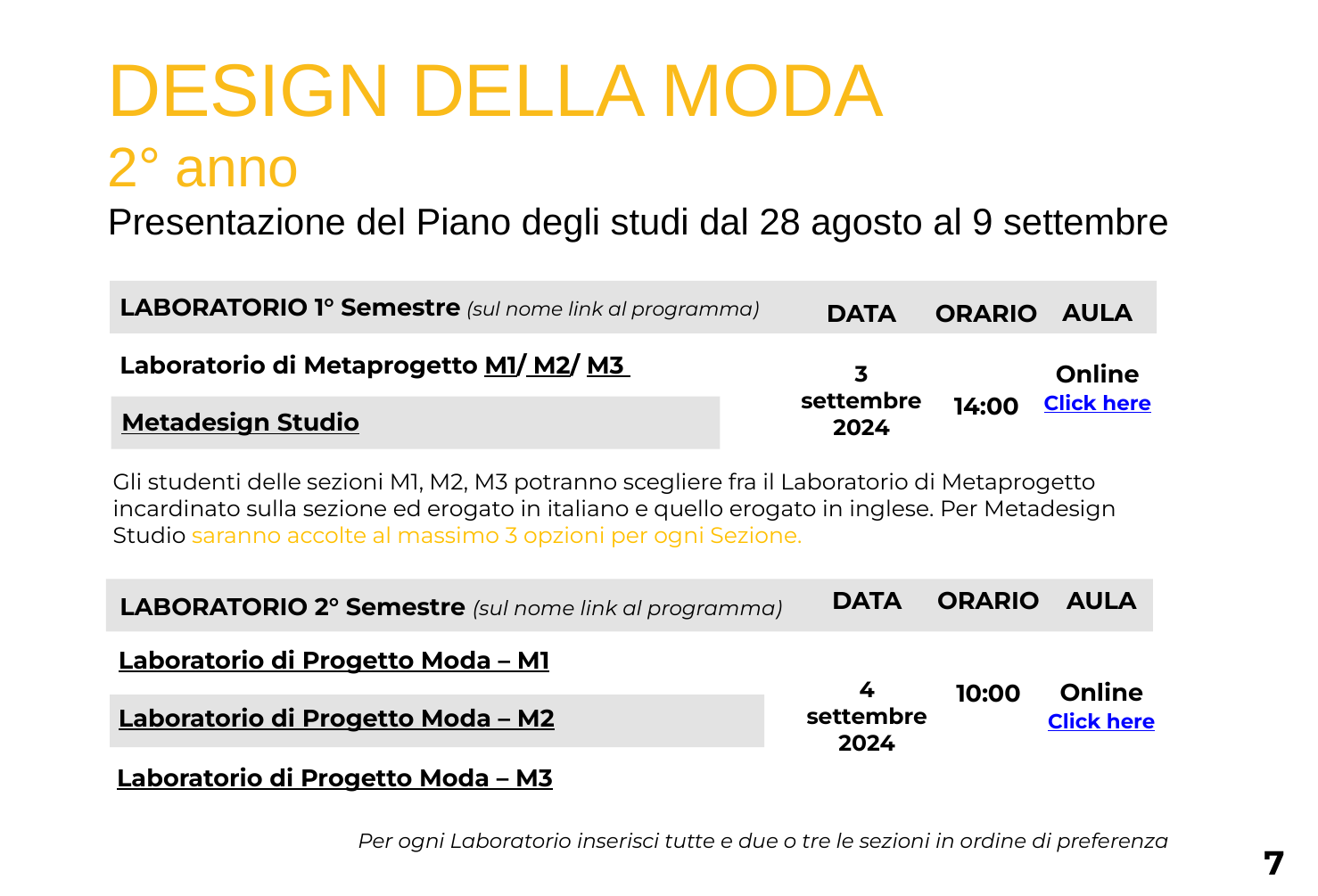

# DESIGN DELLA MODA 2° anno Presentazione del Piano degli studi dal 28 agosto al 9 settembre

LABORATORIO 1° Semestre (sul nome link al programma)
AULA

Online
Click here

DATA

3 settembre 2024

ORARIO

14:00

Laboratorio di Metaprogetto M1/ M2/ M3

Metadesign Studio
Gli studenti delle sezioni M1, M2, M3 potranno scegliere fra il Laboratorio di Metaprogetto incardinato sulla sezione ed erogato in italiano e quello erogato in inglese. Per Metadesign Studio saranno accolte al massimo 3 opzioni per ogni Sezione.

AULA

Online
Click here

DATA

4 settembre 2024

ORARIO

10:00

LABORATORIO 2° Semestre (sul nome link al programma)
Laboratorio di Progetto Moda – M1

Laboratorio di Progetto Moda – M2
Laboratorio di Progetto Moda – M3
Per ogni Laboratorio inserisci tutte e due o tre le sezioni in ordine di preferenza
7